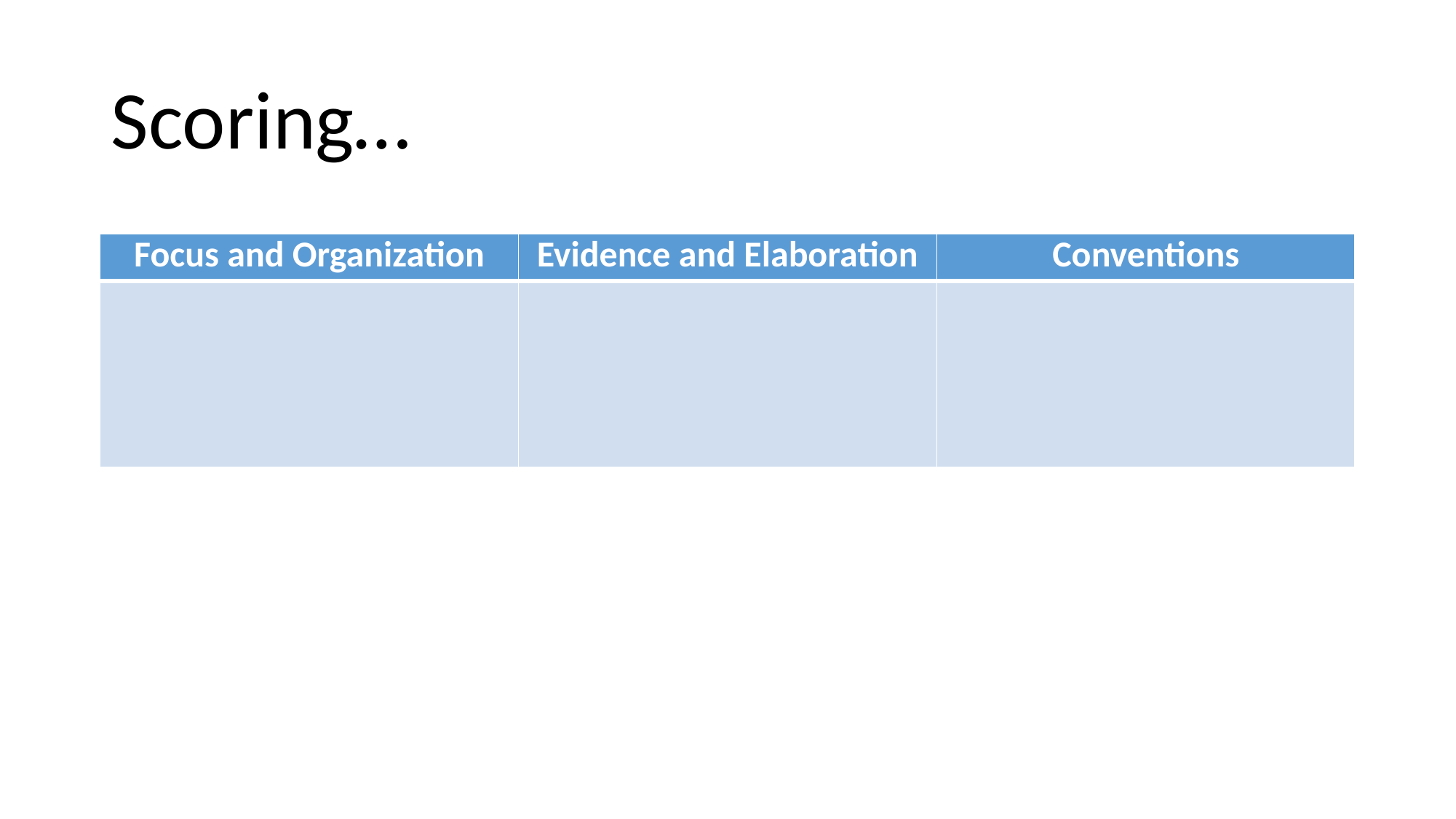

# Scoring…
| Focus and Organization | Evidence and Elaboration | Conventions |
| --- | --- | --- |
|  |  |  |